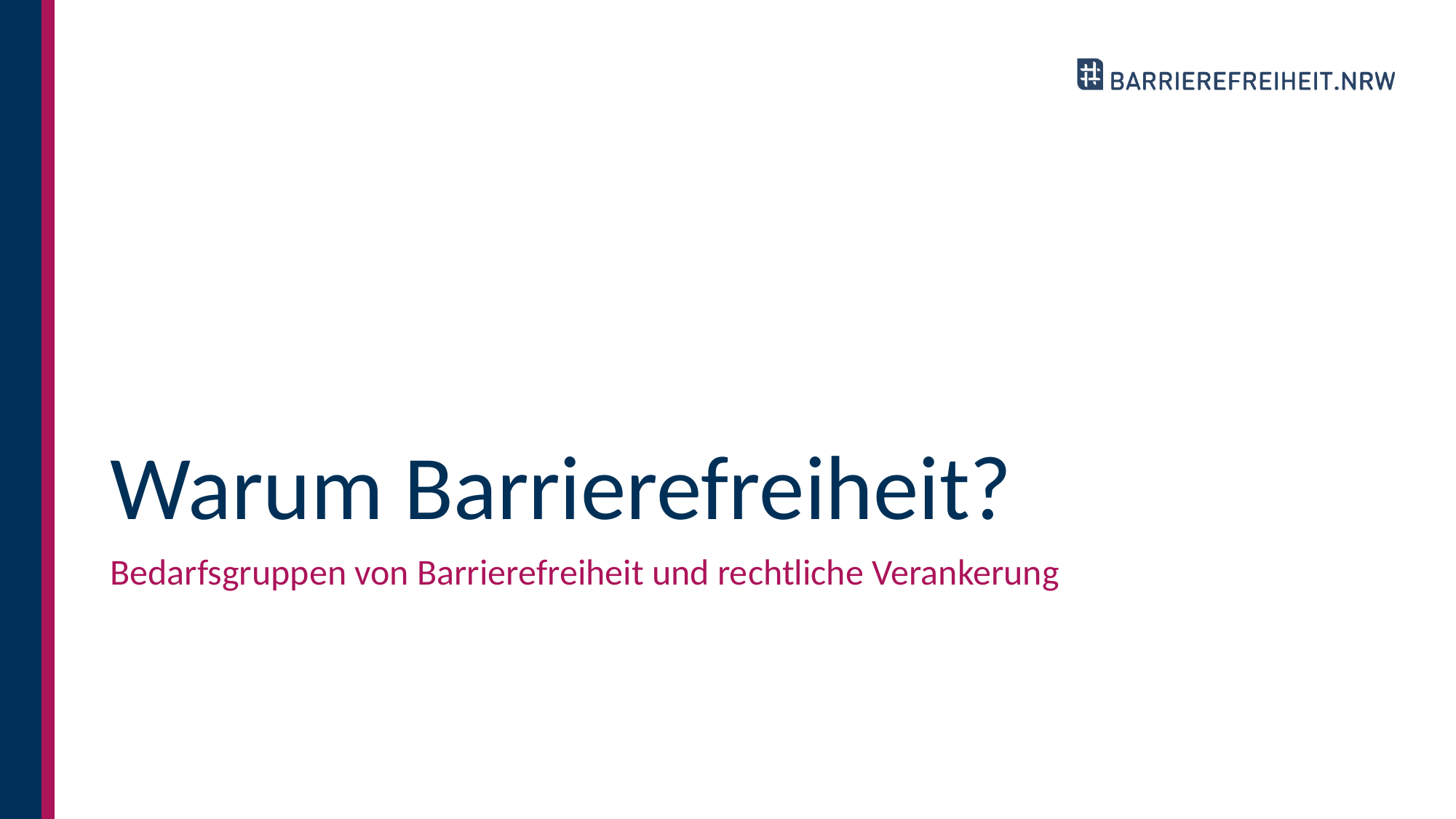

# Warum Barrierefreiheit?
Bedarfsgruppen von Barrierefreiheit und rechtliche Verankerung